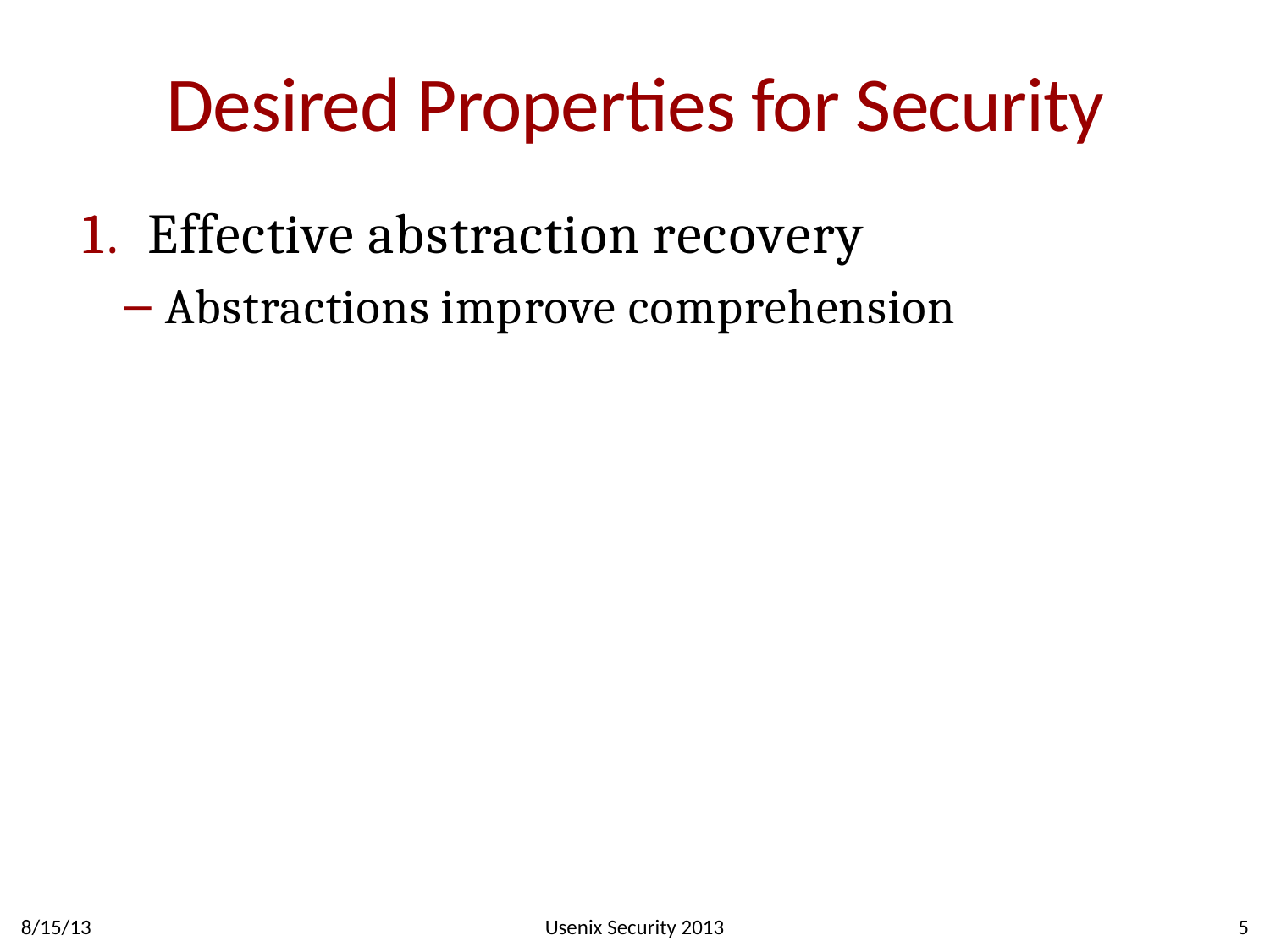

# Desired Properties for Security
Effective abstraction recovery
Abstractions improve comprehension
8/15/13
Usenix Security 2013
5